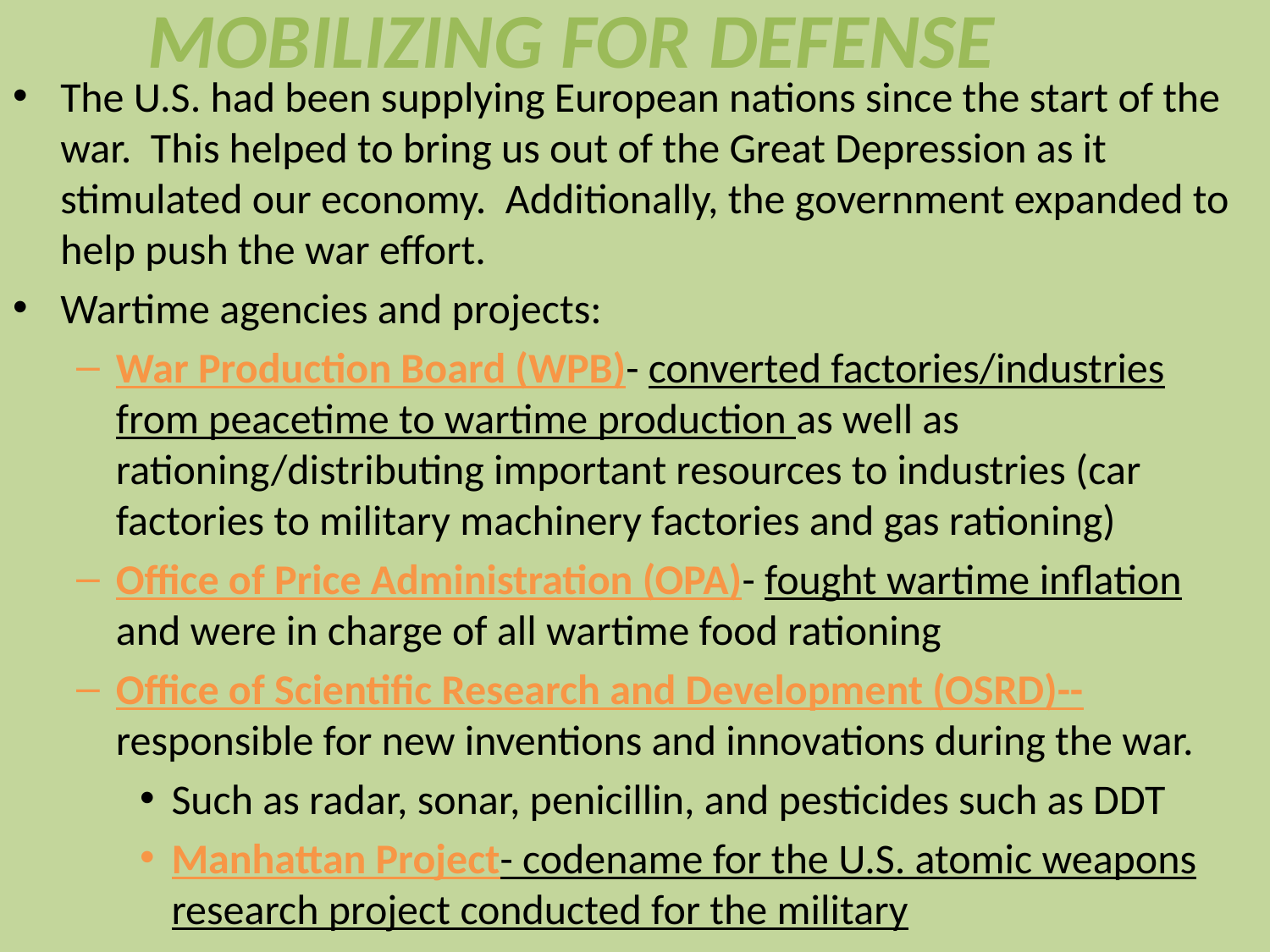

# MOBILIZING FOR DEFENSE
The U.S. had been supplying European nations since the start of the war.  This helped to bring us out of the Great Depression as it stimulated our economy.  Additionally, the government expanded to help push the war effort.
Wartime agencies and projects:
War Production Board (WPB)- converted factories/industries from peacetime to wartime production as well as rationing/distributing important resources to industries (car factories to military machinery factories and gas rationing)
Office of Price Administration (OPA)- fought wartime inflation and were in charge of all wartime food rationing
Office of Scientific Research and Development (OSRD)--responsible for new inventions and innovations during the war.
Such as radar, sonar, penicillin, and pesticides such as DDT
Manhattan Project- codename for the U.S. atomic weapons research project conducted for the military